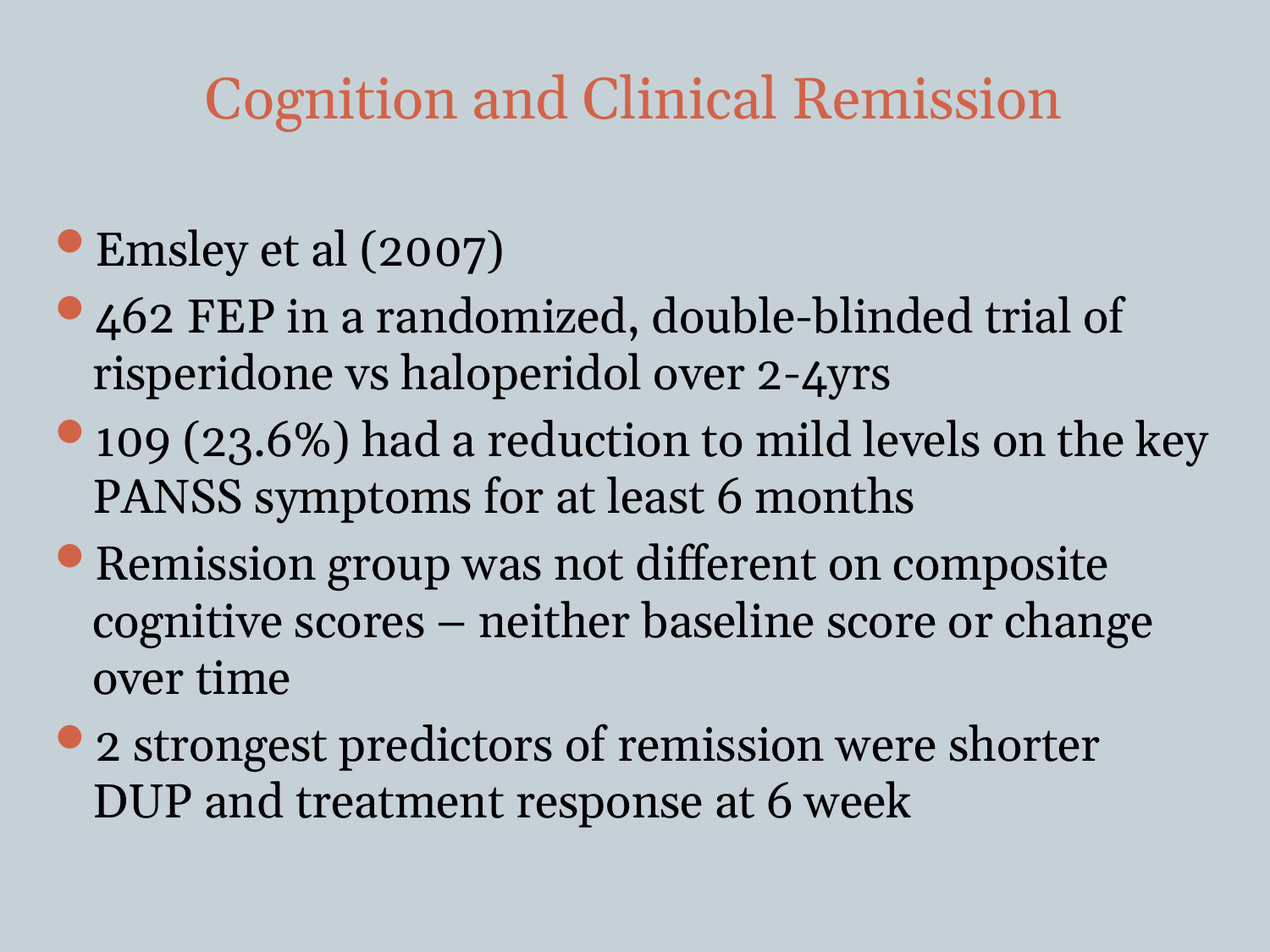

# Cognition and Clinical Remission
Emsley et al (2007)
462 FEP in a randomized, double-blinded trial of risperidone vs haloperidol over 2-4yrs
109 (23.6%) had a reduction to mild levels on the key PANSS symptoms for at least 6 months
Remission group was not different on composite cognitive scores – neither baseline score or change over time
2 strongest predictors of remission were shorter DUP and treatment response at 6 week